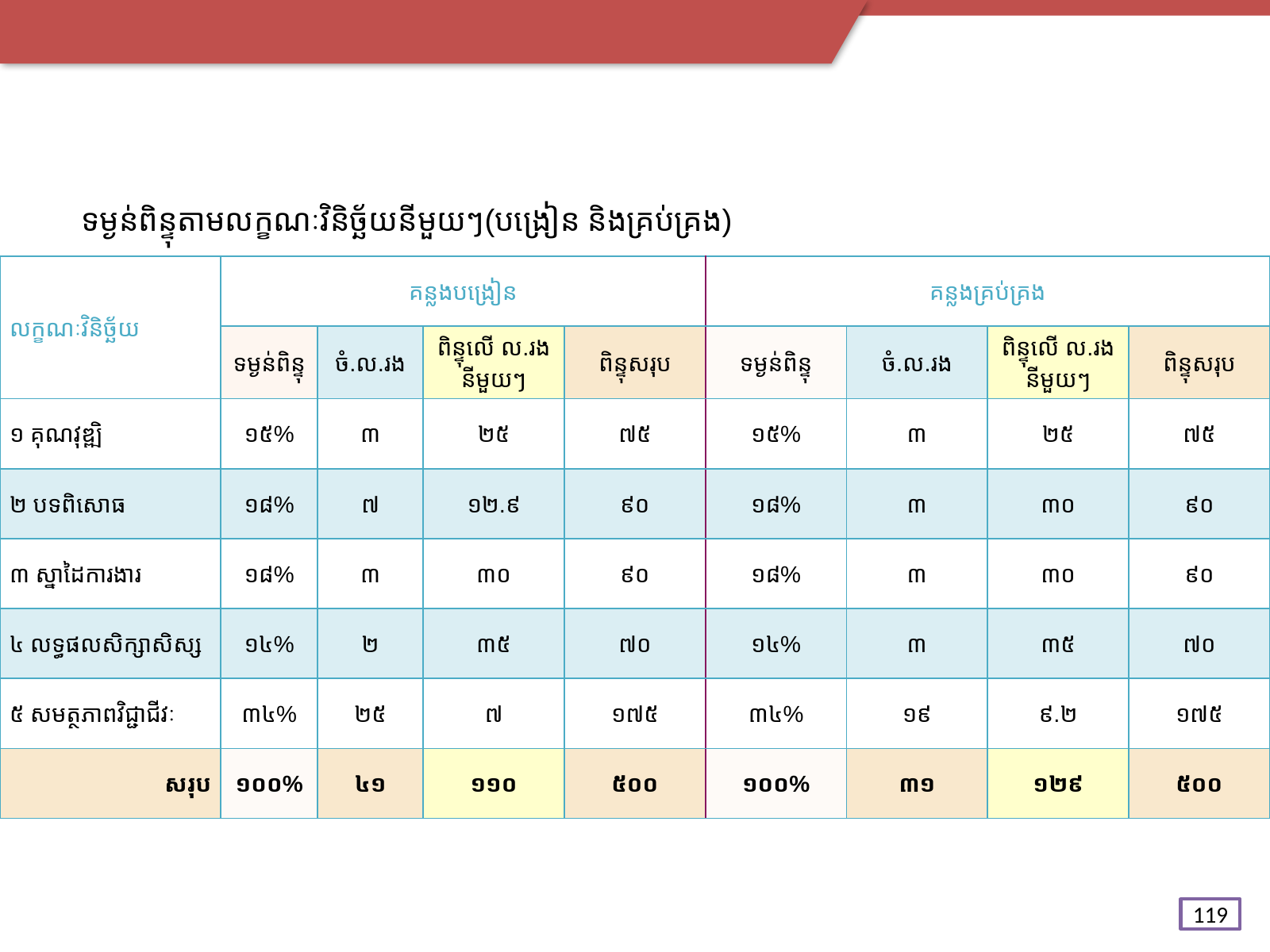

# ទម្ងន់ពិន្ទុតាមលក្ខណៈវិនិច្ឆ័យនីមួយៗ(បង្រៀន និងគ្រប់គ្រង)
| លក្ខណៈវិនិច្ឆ័យ | គន្លងបង្រៀន |  |  |  | គន្លងគ្រប់គ្រង |  |  |  |
| --- | --- | --- | --- | --- | --- | --- | --- | --- |
|  | ទម្ងន់ពិន្ទុ | ចំ.ល.រង | ពិន្ទុលើ ល.រងនីមួយៗ | ពិន្ទុសរុប | ទម្ងន់ពិន្ទុ | ចំ.ល.រង | ពិន្ទុលើ ល.រងនីមួយៗ | ពិន្ទុសរុប |
| ១ គុណវុឌ្ឍិ | ១៥% | ៣ | ២៥ | ៧៥ | ១៥% | ៣ | ២៥ | ៧៥ |
| ២ បទពិសោធ | ១៨% | ៧ | ១២.៩ | ៩០ | ១៨% | ៣ | ៣០ | ៩០ |
| ៣ ស្នាដៃការងារ | ១៨% | ៣ | ៣០ | ៩០ | ១៨% | ៣ | ៣០ | ៩០ |
| ៤ លទ្ធផលសិក្សាសិស្ស | ១៤% | ២ | ៣៥ | ៧០ | ១៤% | ៣ | ៣៥ | ៧០ |
| ៥ សមត្ថភាពវិជ្ជាជីវៈ | ៣៤% | ២៥ | ៧ | ១៧៥ | ៣៤% | ១៩ | ៩.២ | ១៧៥ |
| សរុប | ១០០% | ៤១ | ១១០ | ៥០០ | ១០០% | ៣១ | ១២៩ | ៥០០ |
119